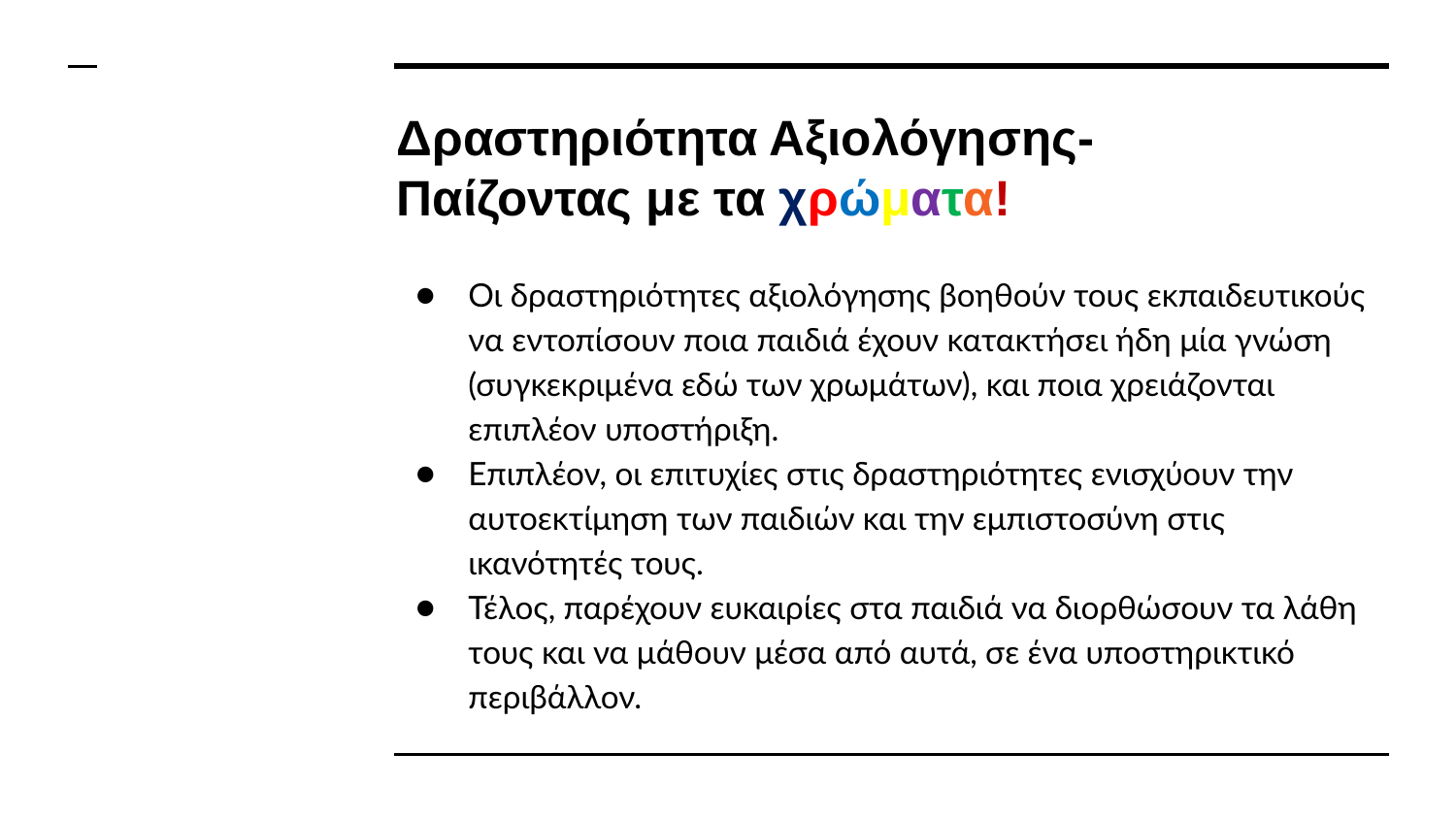

# Δραστηριότητα Αξιολόγησης- Παίζοντας με τα χρώματα!
Οι δραστηριότητες αξιολόγησης βοηθούν τους εκπαιδευτικούς να εντοπίσουν ποια παιδιά έχουν κατακτήσει ήδη μία γνώση (συγκεκριμένα εδώ των χρωμάτων), και ποια χρειάζονται επιπλέον υποστήριξη.
Επιπλέον, οι επιτυχίες στις δραστηριότητες ενισχύουν την αυτοεκτίμηση των παιδιών και την εμπιστοσύνη στις ικανότητές τους.
Τέλος, παρέχουν ευκαιρίες στα παιδιά να διορθώσουν τα λάθη τους και να μάθουν μέσα από αυτά, σε ένα υποστηρικτικό περιβάλλον.